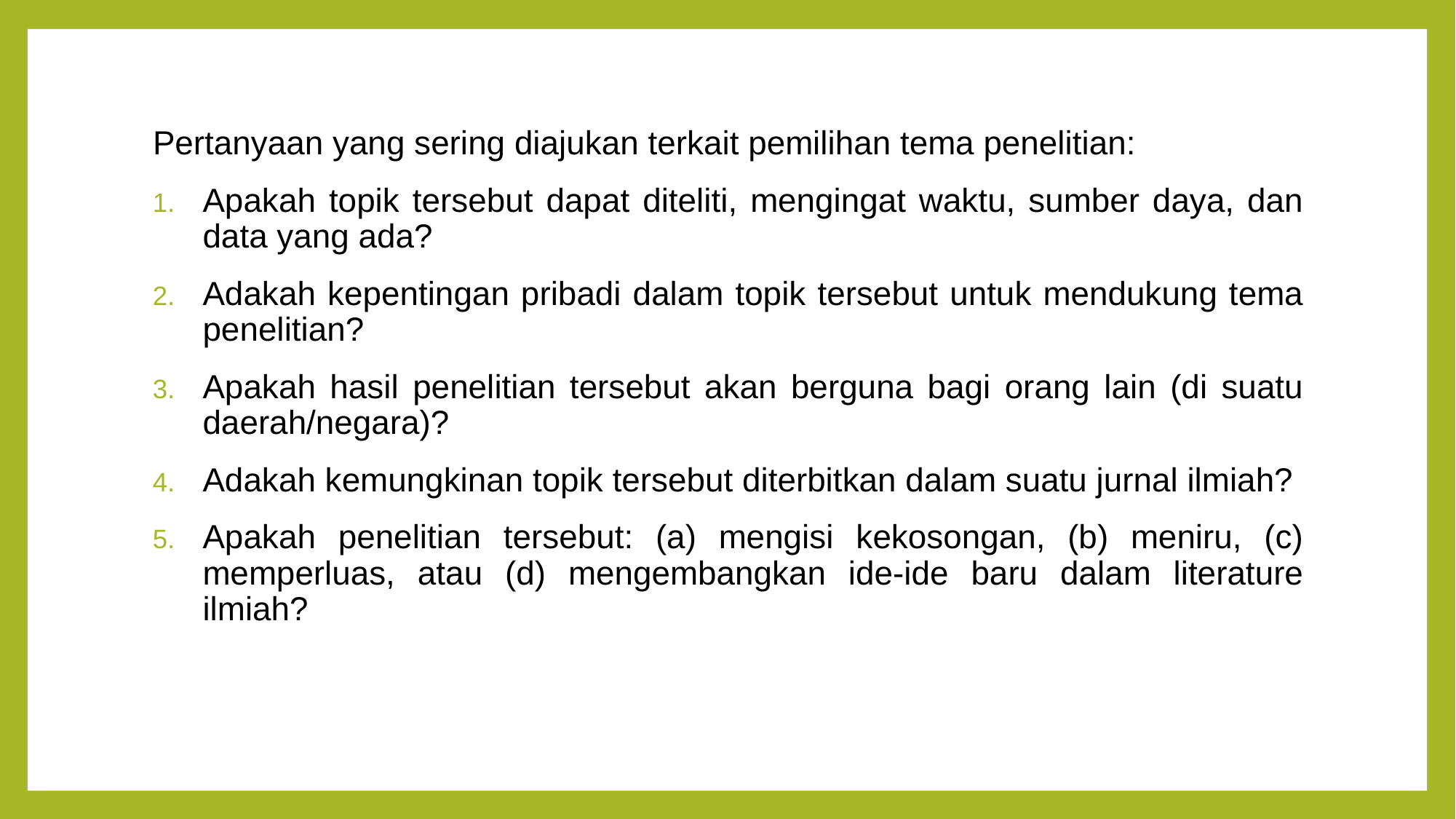

Pertanyaan yang sering diajukan terkait pemilihan tema penelitian:
Apakah topik tersebut dapat diteliti, mengingat waktu, sumber daya, dan data yang ada?
Adakah kepentingan pribadi dalam topik tersebut untuk mendukung tema penelitian?
Apakah hasil penelitian tersebut akan berguna bagi orang lain (di suatu daerah/negara)?
Adakah kemungkinan topik tersebut diterbitkan dalam suatu jurnal ilmiah?
Apakah penelitian tersebut: (a) mengisi kekosongan, (b) meniru, (c) memperluas, atau (d) mengembangkan ide-ide baru dalam literature ilmiah?